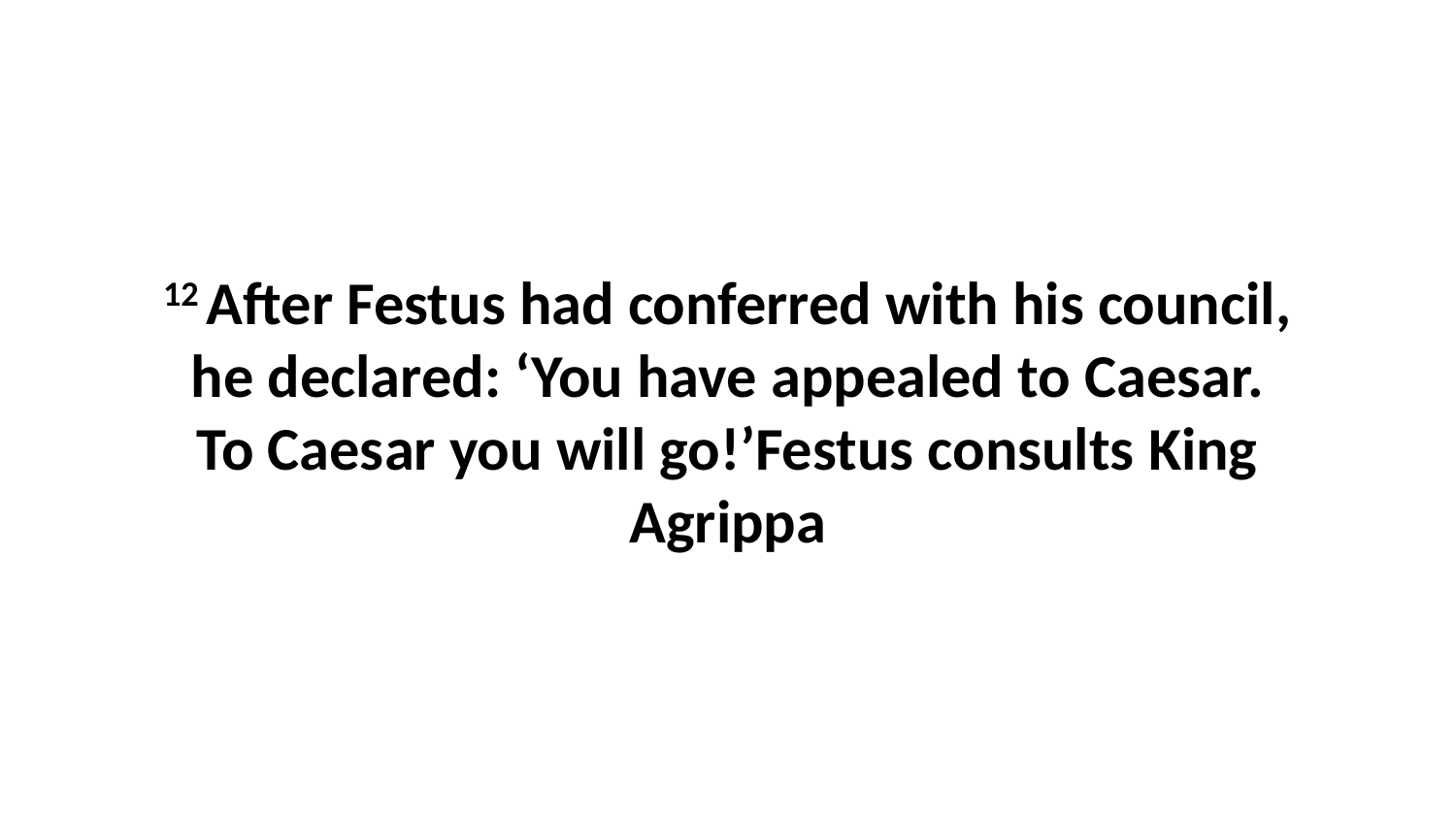

12 After Festus had conferred with his council, he declared: ‘You have appealed to Caesar. To Caesar you will go!’Festus consults King Agrippa